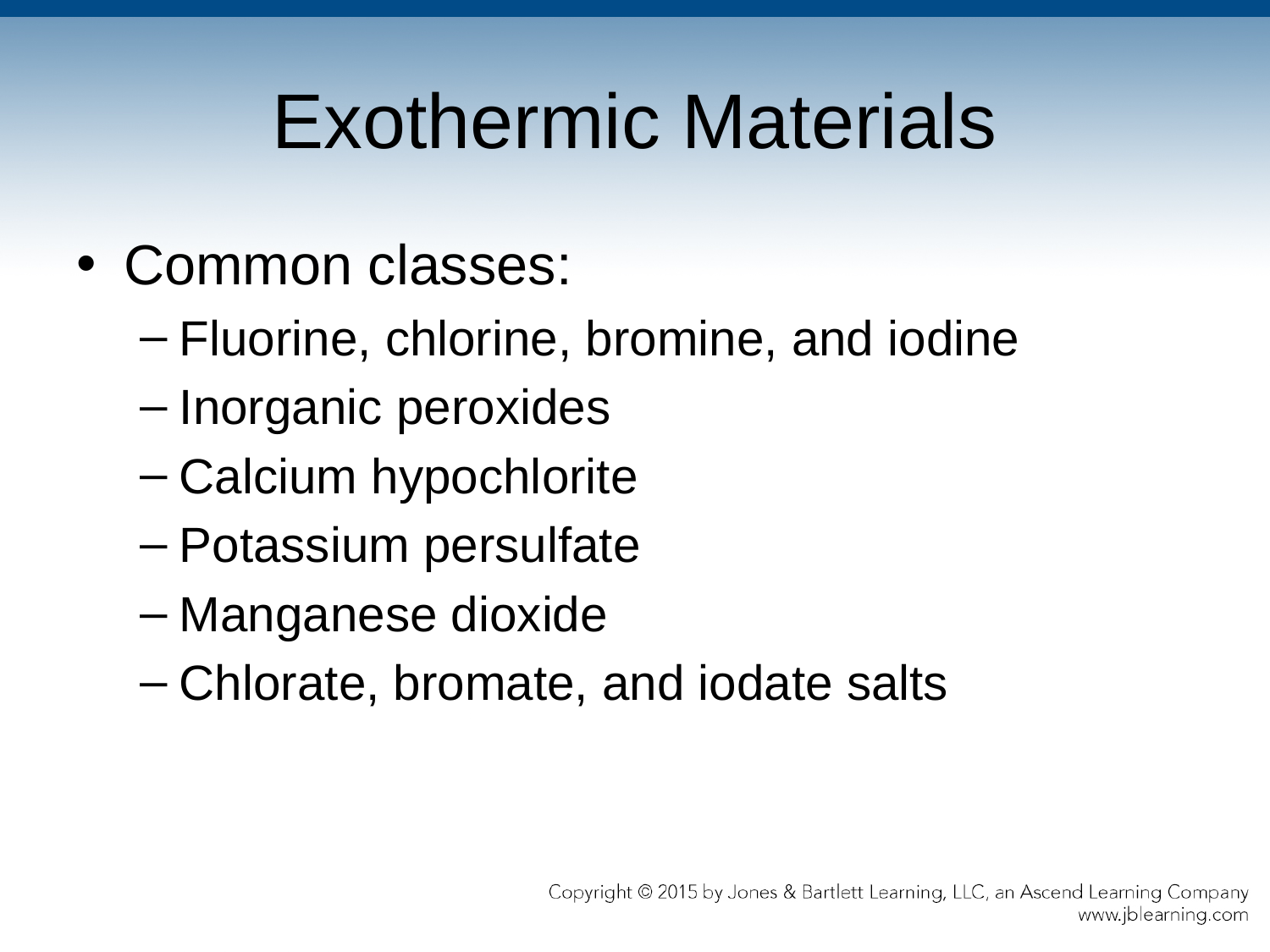

# Exothermic Materials
Common classes:
Fluorine, chlorine, bromine, and iodine
Inorganic peroxides
Calcium hypochlorite
Potassium persulfate
Manganese dioxide
Chlorate, bromate, and iodate salts